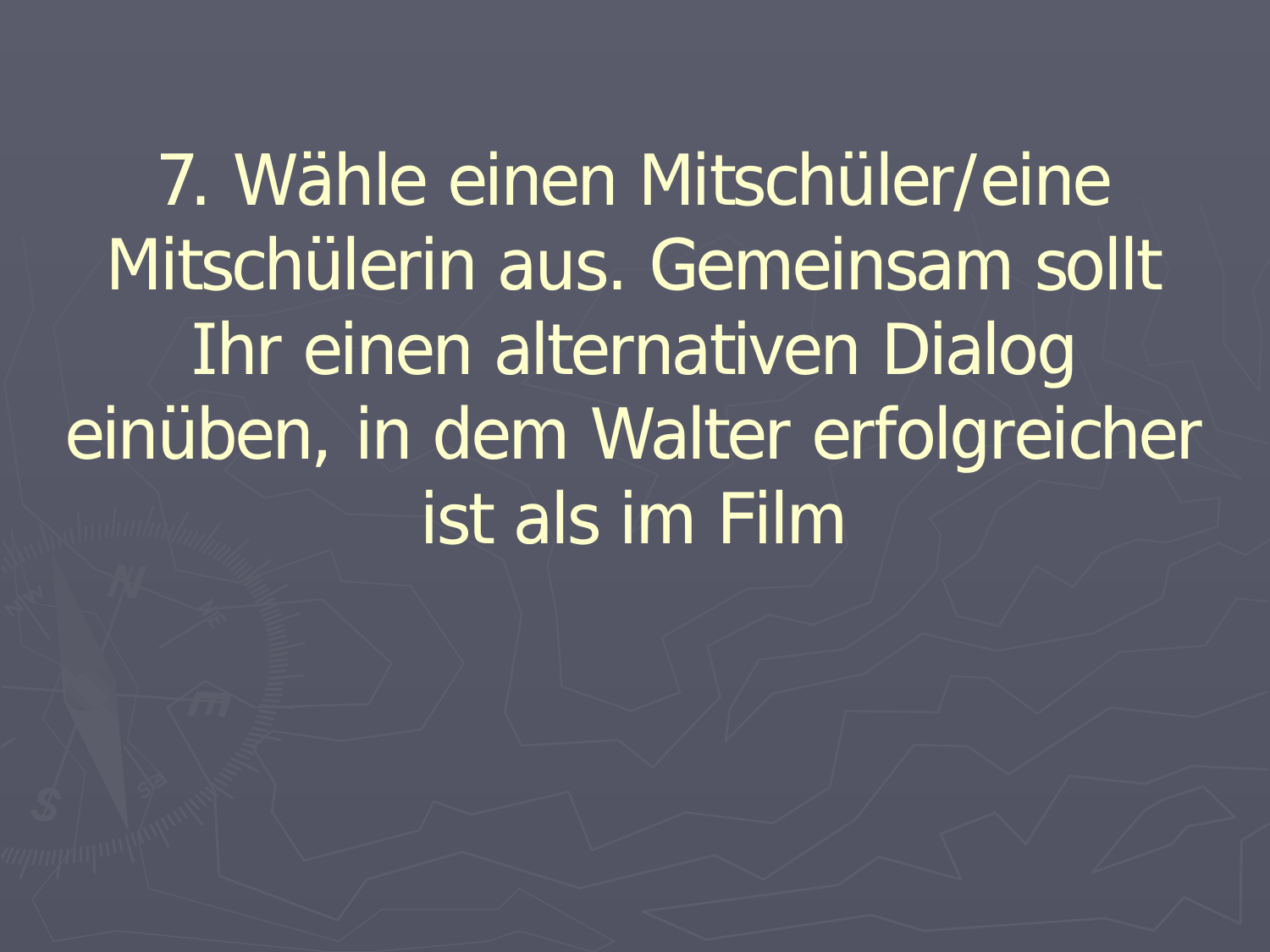

# 7. Wähle einen Mitschüler/eine Mitschülerin aus. Gemeinsam sollt Ihr einen alternativen Dialog einüben, in dem Walter erfolgreicher ist als im Film